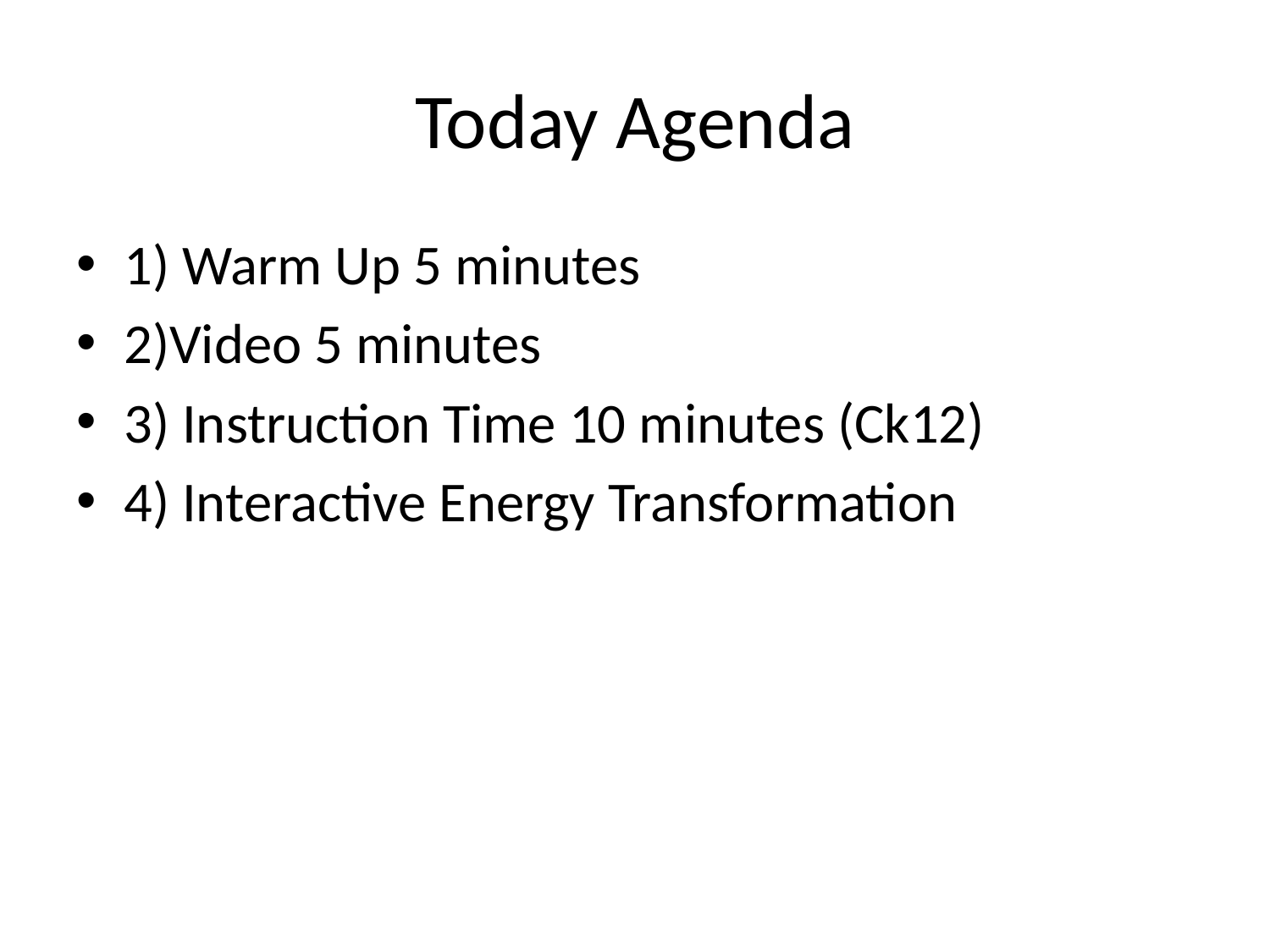

# Today Agenda
1) Warm Up 5 minutes
2)Video 5 minutes
3) Instruction Time 10 minutes (Ck12)
4) Interactive Energy Transformation